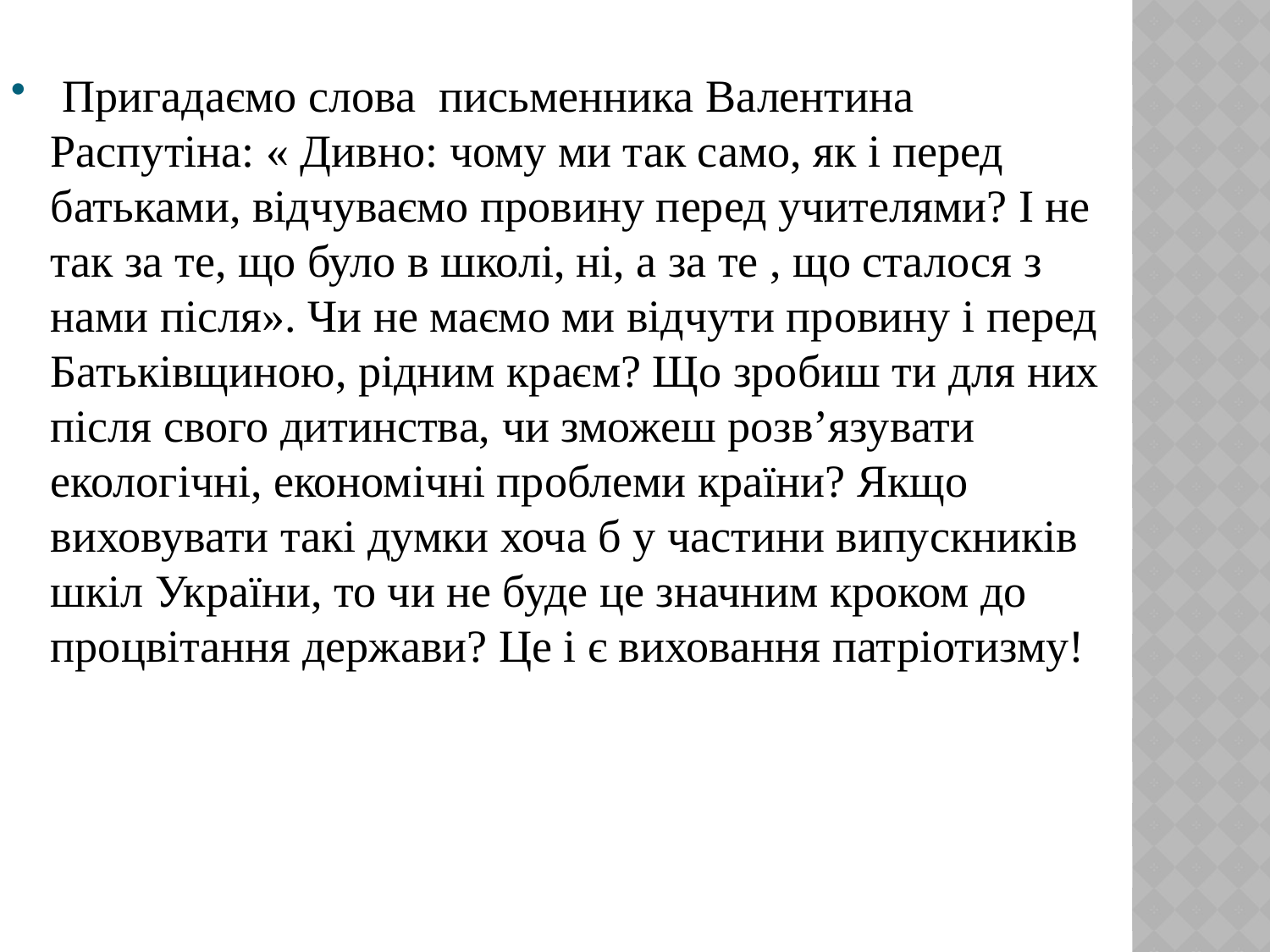

Пригадаємо слова  письменника Валентина Распутіна: « Дивно: чому ми так само, як і перед батьками, відчуваємо провину перед учителями? І не так за те, що було в школі, ні, а за те , що сталося з нами після». Чи не маємо ми відчути провину і перед Батьківщиною, рідним краєм? Що зробиш ти для них після свого дитинства, чи зможеш розв’язувати екологічні, економічні проблеми країни? Якщо виховувати такі думки хоча б у частини випускників шкіл України, то чи не буде це значним кроком до процвітання держави? Це і є виховання патріотизму!